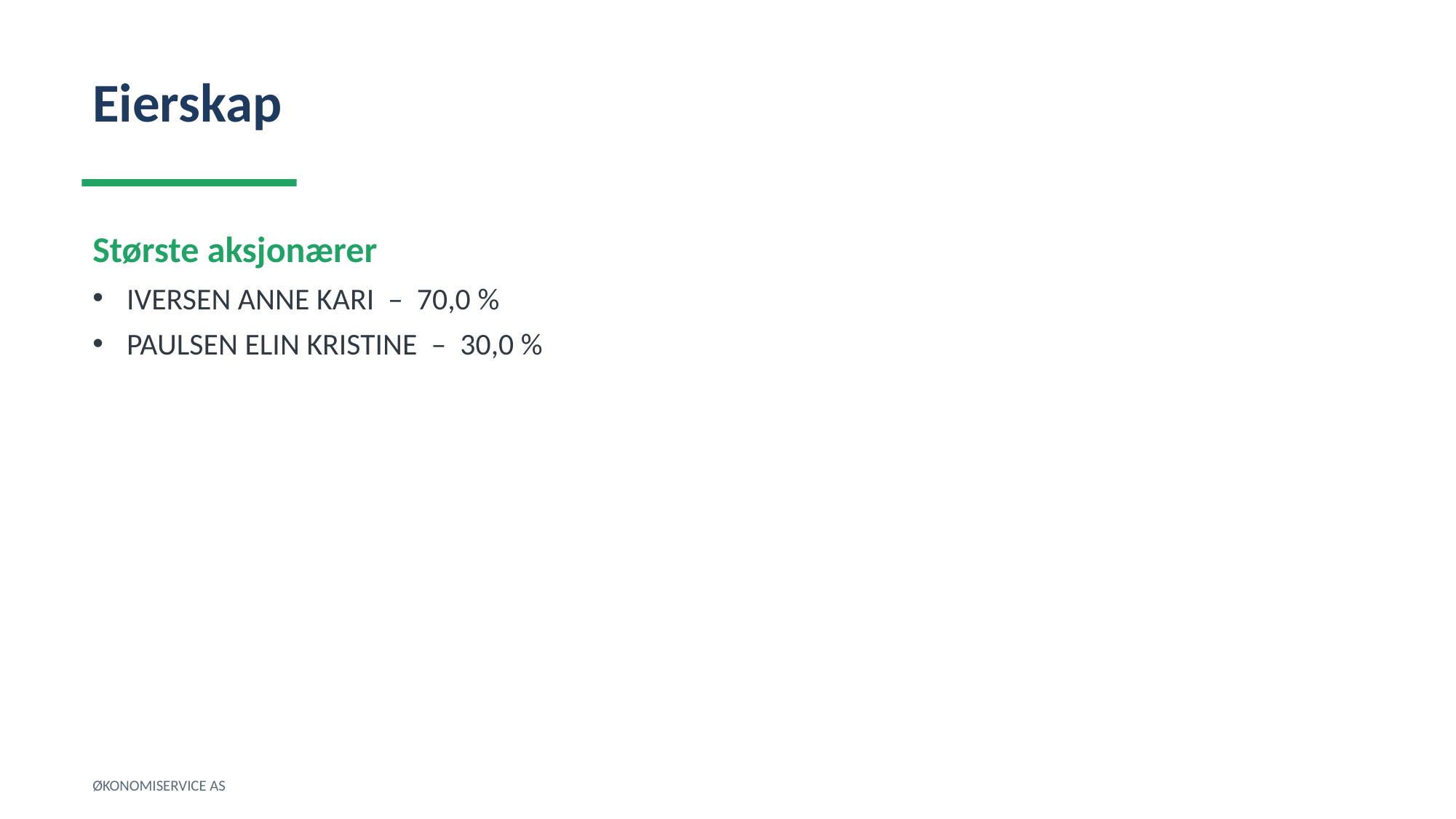

Eierskap

Største aksjonærer
IVERSEN ANNE KARI  –  70,0 %
PAULSEN ELIN KRISTINE  –  30,0 %
ØKONOMISERVICE AS